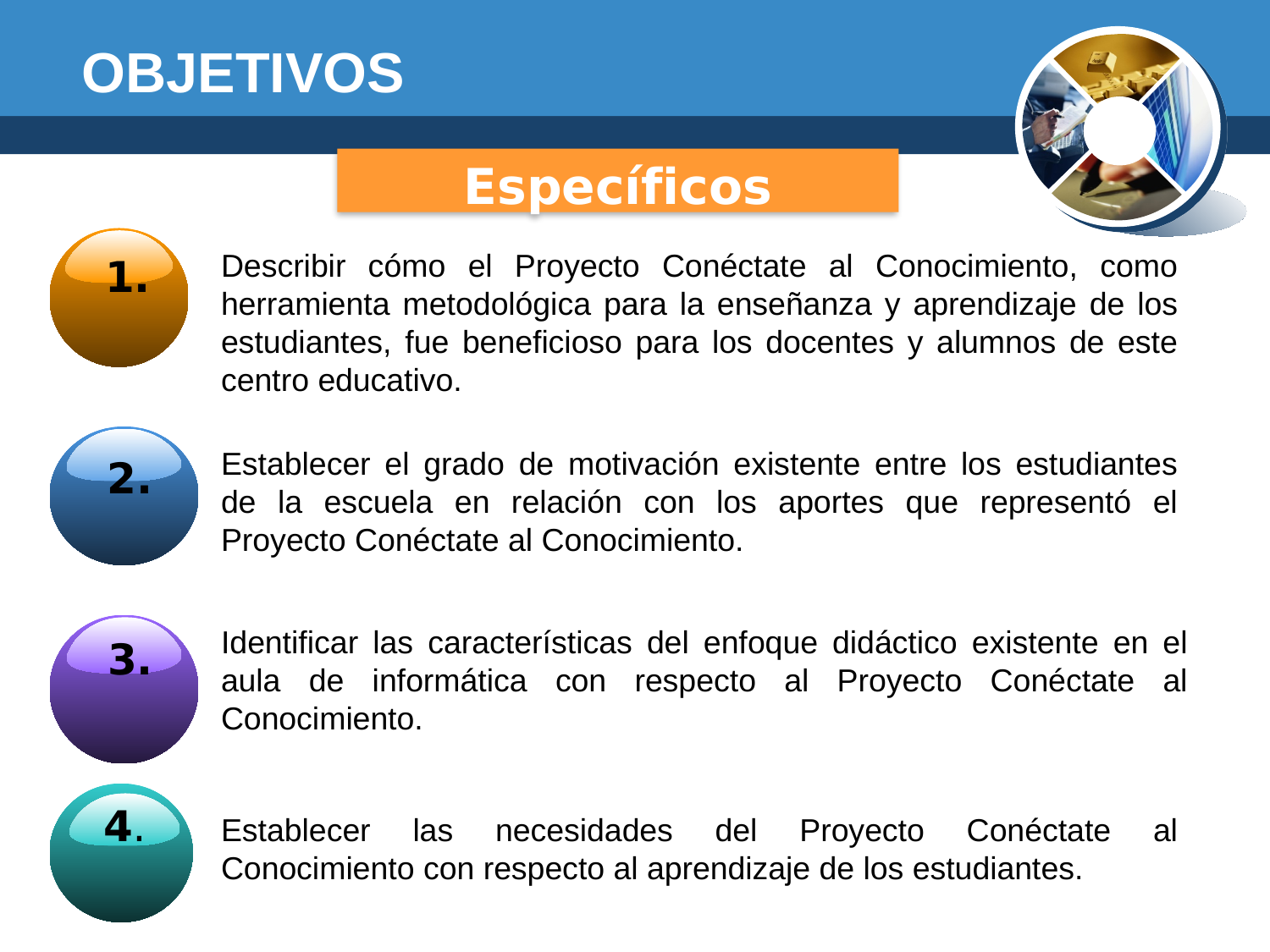

OBJETIVOS
Específicos

1.
Describir cómo el Proyecto Conéctate al Conocimiento, como herramienta metodológica para la enseñanza y aprendizaje de los estudiantes, fue beneficioso para los docentes y alumnos de este centro educativo.

2.
Establecer el grado de motivación existente entre los estudiantes de la escuela en relación con los aportes que representó el Proyecto Conéctate al Conocimiento.

3.
Identificar las características del enfoque didáctico existente en el aula de informática con respecto al Proyecto Conéctate al Conocimiento.

4.
Establecer las necesidades del Proyecto Conéctate al Conocimiento con respecto al aprendizaje de los estudiantes.